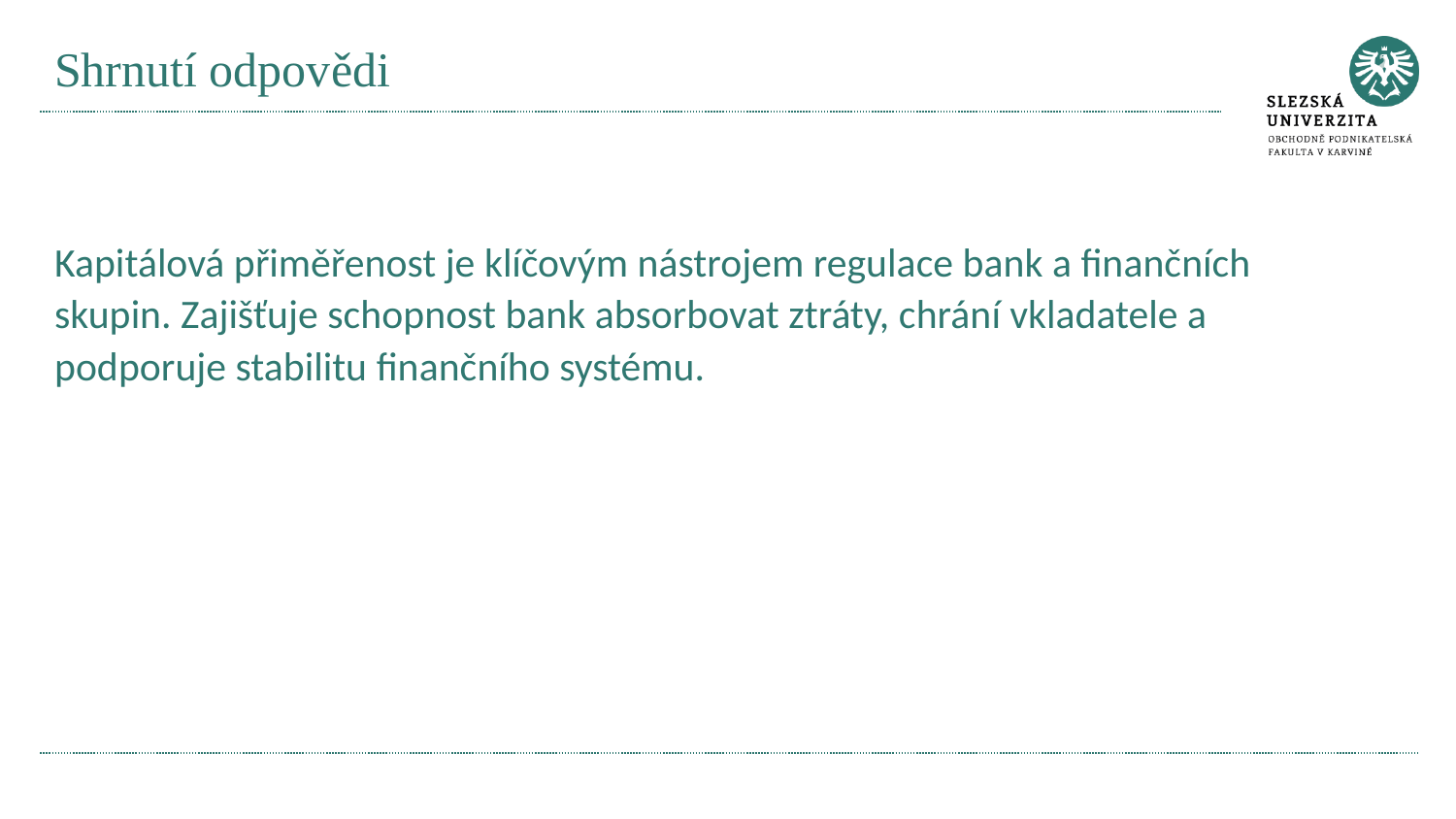

# Shrnutí odpovědi
Kapitálová přiměřenost je klíčovým nástrojem regulace bank a finančních skupin. Zajišťuje schopnost bank absorbovat ztráty, chrání vkladatele a podporuje stabilitu finančního systému.